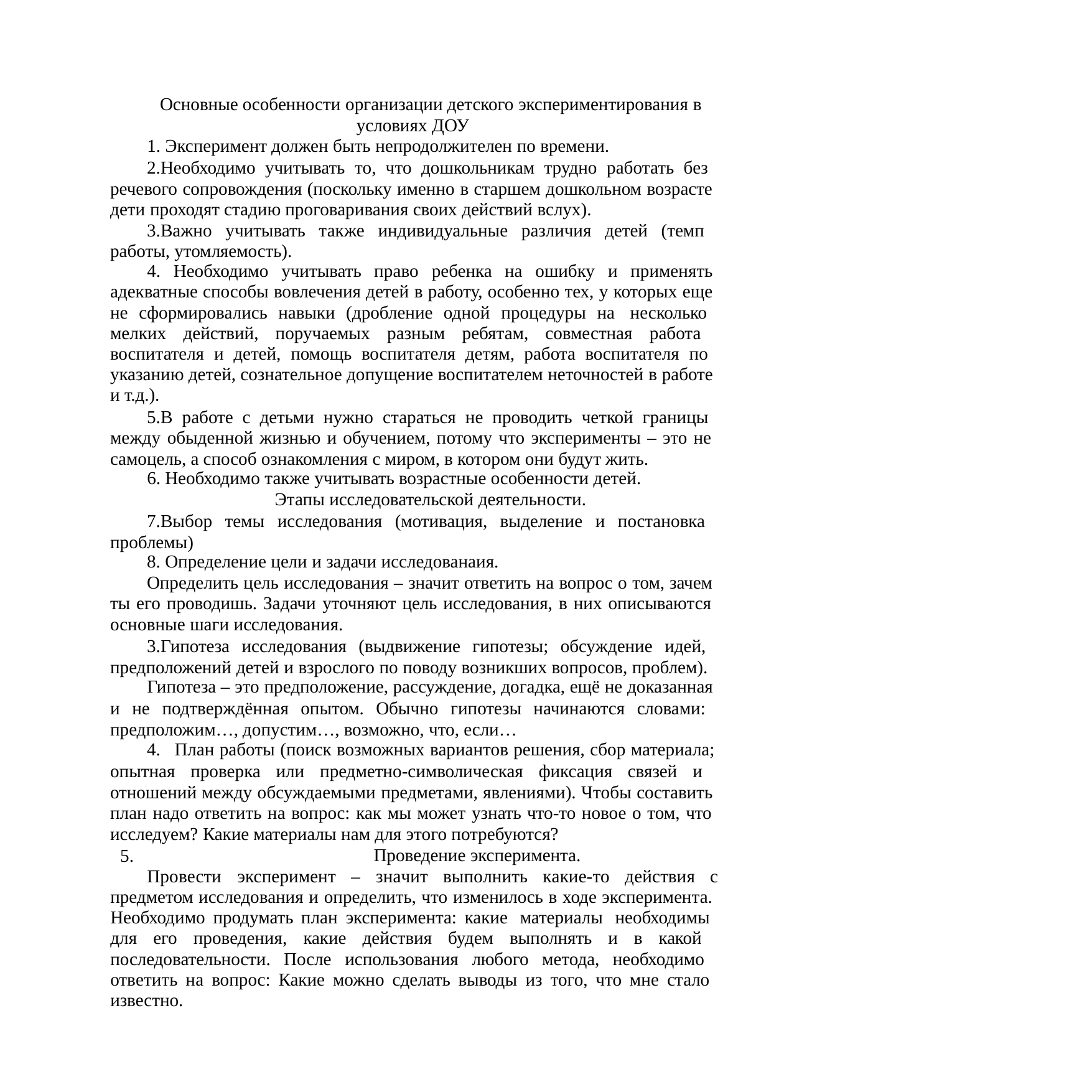

Основные особенности организации детского экспериментирования в
условиях ДОУ
Эксперимент должен быть непродолжителен по времени.
Необходимо учитывать то, что дошкольникам трудно работать без  речевого сопровождения (поскольку именно в старшем дошкольном возрасте  дети проходят стадию проговаривания своих действий вслух).
Важно учитывать также индивидуальные различия детей (темп  работы, утомляемость).
Необходимо учитывать право ребенка на ошибку и применять
адекватные способы вовлечения детей в работу, особенно тех, у которых еще  не сформировались навыки (дробление одной процедуры на несколько  мелких действий, поручаемых разным ребятам, совместная работа  воспитателя и детей, помощь воспитателя детям, работа воспитателя по  указанию детей, сознательное допущение воспитателем неточностей в работе  и т.д.).
В работе с детьми нужно стараться не проводить четкой границы  между обыденной жизнью и обучением, потому что эксперименты – это не  самоцель, а способ ознакомления с миром, в котором они будут жить.
Необходимо также учитывать возрастные особенности детей.
Этапы исследовательской деятельности.
Выбор темы исследования (мотивация, выделение и постановка  проблемы)
Определение цели и задачи исследованаия.
Определить цель исследования – значит ответить на вопрос о том, зачем  ты его проводишь. Задачи уточняют цель исследования, в них описываются  основные шаги исследования.
Гипотеза исследования (выдвижение гипотезы; обсуждение идей,  предположений детей и взрослого по поводу возникших вопросов, проблем).
Гипотеза – это предположение, рассуждение, догадка, ещё не доказанная
и не подтверждённая опытом. Обычно гипотезы начинаются словами:  предположим…, допустим…, возможно, что, если…
План работы (поиск возможных вариантов решения, сбор материала;
опытная проверка или предметно-символическая фиксация связей и  отношений между обсуждаемыми предметами, явлениями). Чтобы составить  план надо ответить на вопрос: как мы может узнать что-то новое о том, что  исследуем? Какие материалы нам для этого потребуются?
5.
Проведение эксперимента.
Провести	эксперимент	–	значит	выполнить	какие-то	действия	с
предметом исследования и определить, что изменилось в ходе эксперимента.  Необходимо продумать план эксперимента: какие материалы необходимы  для его проведения, какие действия будем выполнять и в какой  последовательности. После использования любого метода, необходимо  ответить на вопрос: Какие можно сделать выводы из того, что мне стало  известно.